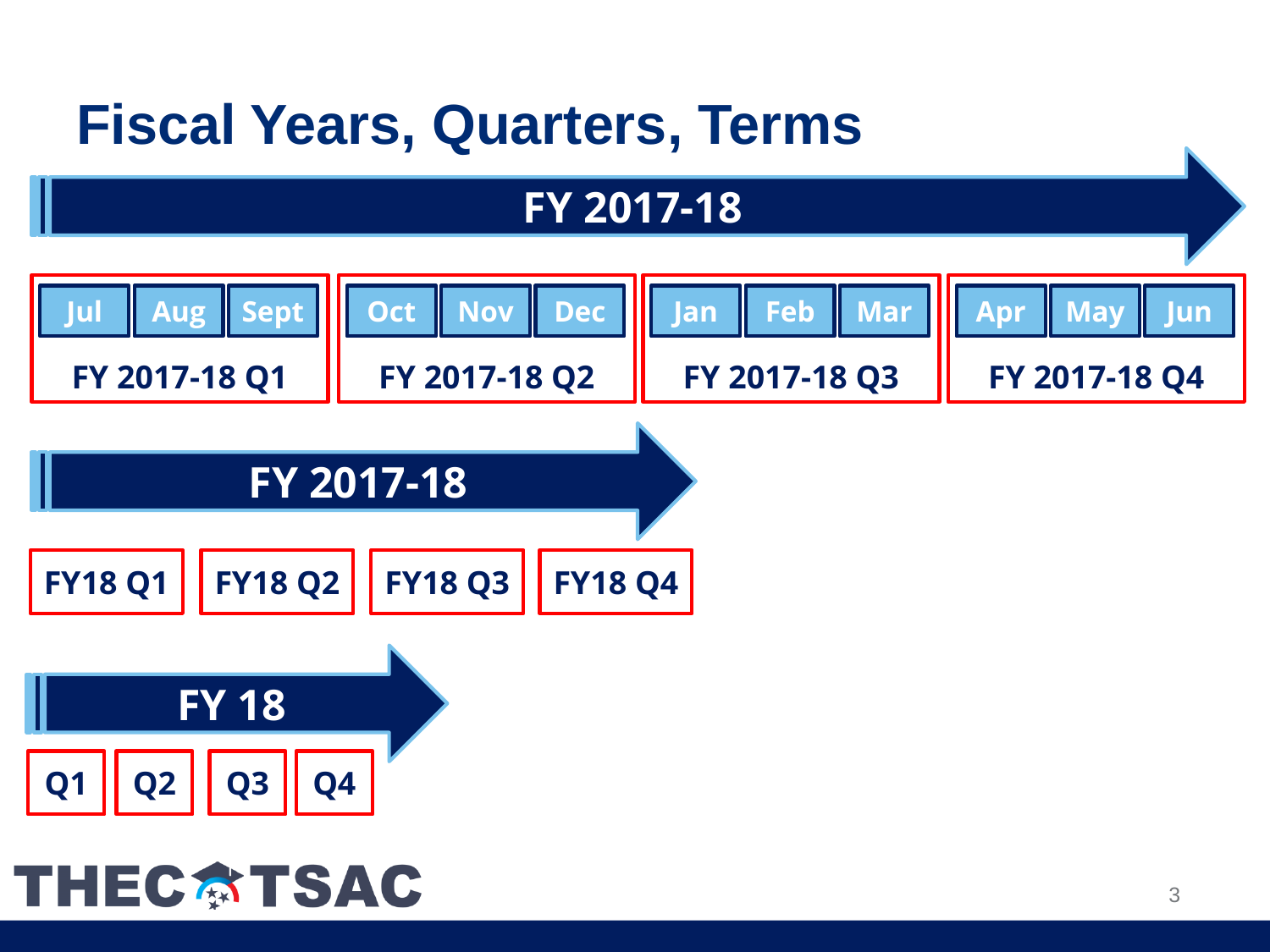

# Fiscal Years, Quarters, Terms
FY 2017-18

FY 2017-18 Q1

FY 2017-18 Q2

FY 2017-18 Q3

FY 2017-18 Q4
Jul
Aug
Sept
Oct
Nov
Dec
Jan
Feb
Mar
Apr
May
Jun
FY 2017-18
FY18 Q1
FY18 Q2
FY18 Q3
FY18 Q4
FY 18
Q1
Q2
Q3
Q4